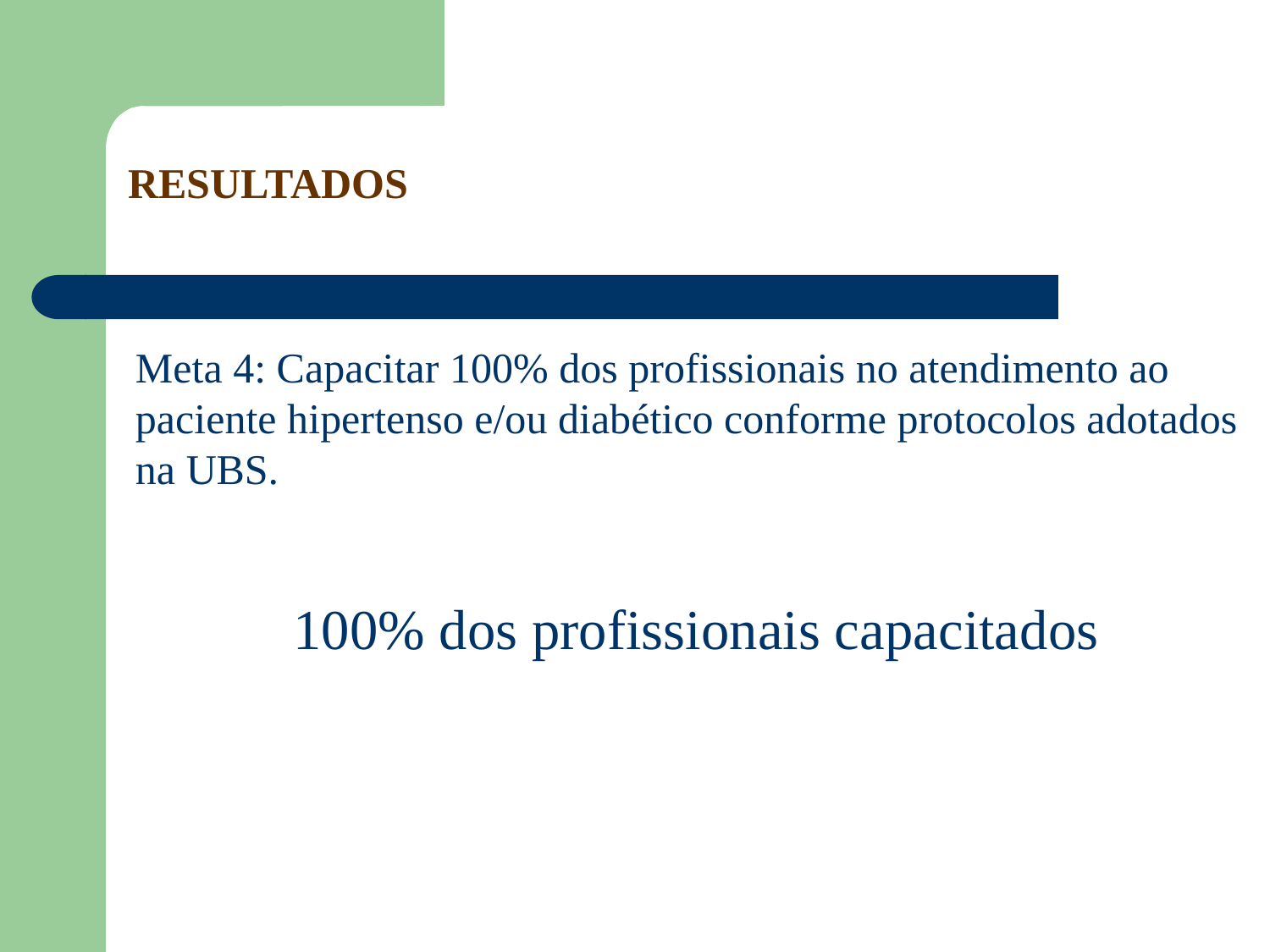

RESULTADOS
Meta 4: Capacitar 100% dos profissionais no atendimento ao paciente hipertenso e/ou diabético conforme protocolos adotados na UBS.

100% dos profissionais capacitados